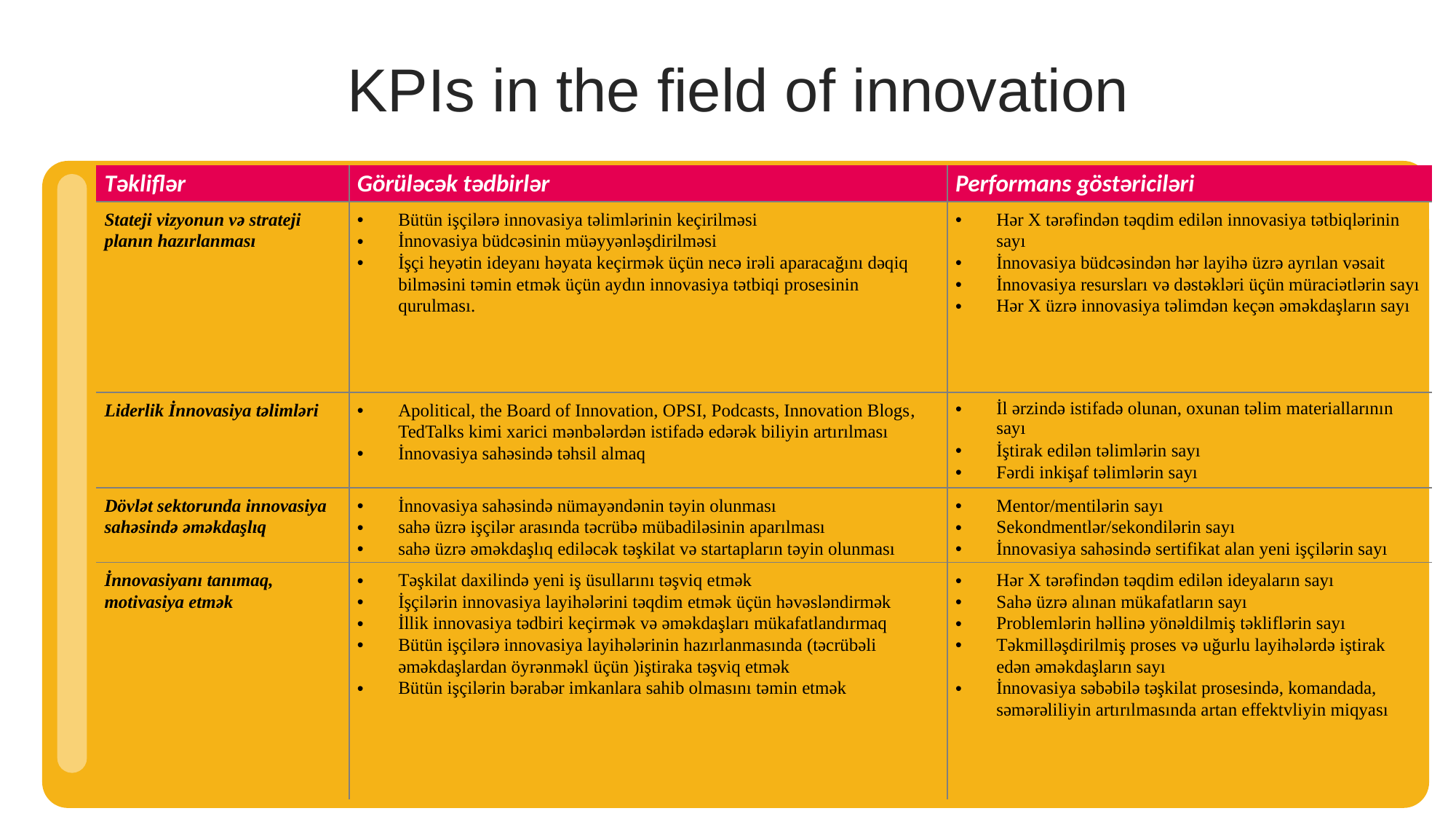

KPIs in the field of innovation

| Təkliflər | Görüləcək tədbirlər | Performans göstəriciləri |
| --- | --- | --- |
| Stateji vizyonun və strateji planın hazırlanması | Bütün işçilərə innovasiya təlimlərinin keçirilməsi İnnovasiya büdcəsinin müəyyənləşdirilməsi İşçi heyətin ideyanı həyata keçirmək üçün necə irəli aparacağını dəqiq bilməsini təmin etmək üçün aydın innovasiya tətbiqi prosesinin qurulması. | Hər X tərəfindən təqdim edilən innovasiya tətbiqlərinin sayı İnnovasiya büdcəsindən hər layihə üzrə ayrılan vəsait İnnovasiya resursları və dəstəkləri üçün müraciətlərin sayı Hər X üzrə innovasiya təlimdən keçən əməkdaşların sayı |
| Liderlik İnnovasiya təlimləri | Apolitical, the Board of Innovation, OPSI, Podcasts, Innovation Blogs, TedTalks kimi xarici mənbələrdən istifadə edərək biliyin artırılması İnnovasiya sahəsində təhsil almaq | İl ərzində istifadə olunan, oxunan təlim materiallarının sayı İştirak edilən təlimlərin sayı Fərdi inkişaf təlimlərin sayı |
| Dövlət sektorunda innovasiya sahəsində əməkdaşlıq | İnnovasiya sahəsində nümayəndənin təyin olunması sahə üzrə işçilər arasında təcrübə mübadiləsinin aparılması sahə üzrə əməkdaşlıq ediləcək təşkilat və startapların təyin olunması | Mentor/mentilərin sayı Sekondmentlər/sekondilərin sayı İnnovasiya sahəsində sertifikat alan yeni işçilərin sayı |
| İnnovasiyanı tanımaq, motivasiya etmək | Təşkilat daxilində yeni iş üsullarını təşviq etmək İşçilərin innovasiya layihələrini təqdim etmək üçün həvəsləndirmək İllik innovasiya tədbiri keçirmək və əməkdaşları mükafatlandırmaq Bütün işçilərə innovasiya layihələrinin hazırlanmasında (təcrübəli əməkdaşlardan öyrənməkl üçün )iştiraka təşviq etmək Bütün işçilərin bərabər imkanlara sahib olmasını təmin etmək | Hər X tərəfindən təqdim edilən ideyaların sayı Sahə üzrə alınan mükafatların sayı Problemlərin həllinə yönəldilmiş təkliflərin sayı Təkmilləşdirilmiş proses və uğurlu layihələrdə iştirak edən əməkdaşların sayı İnnovasiya səbəbilə təşkilat prosesində, komandada, səmərəliliyin artırılmasında artan effektvliyin miqyası |